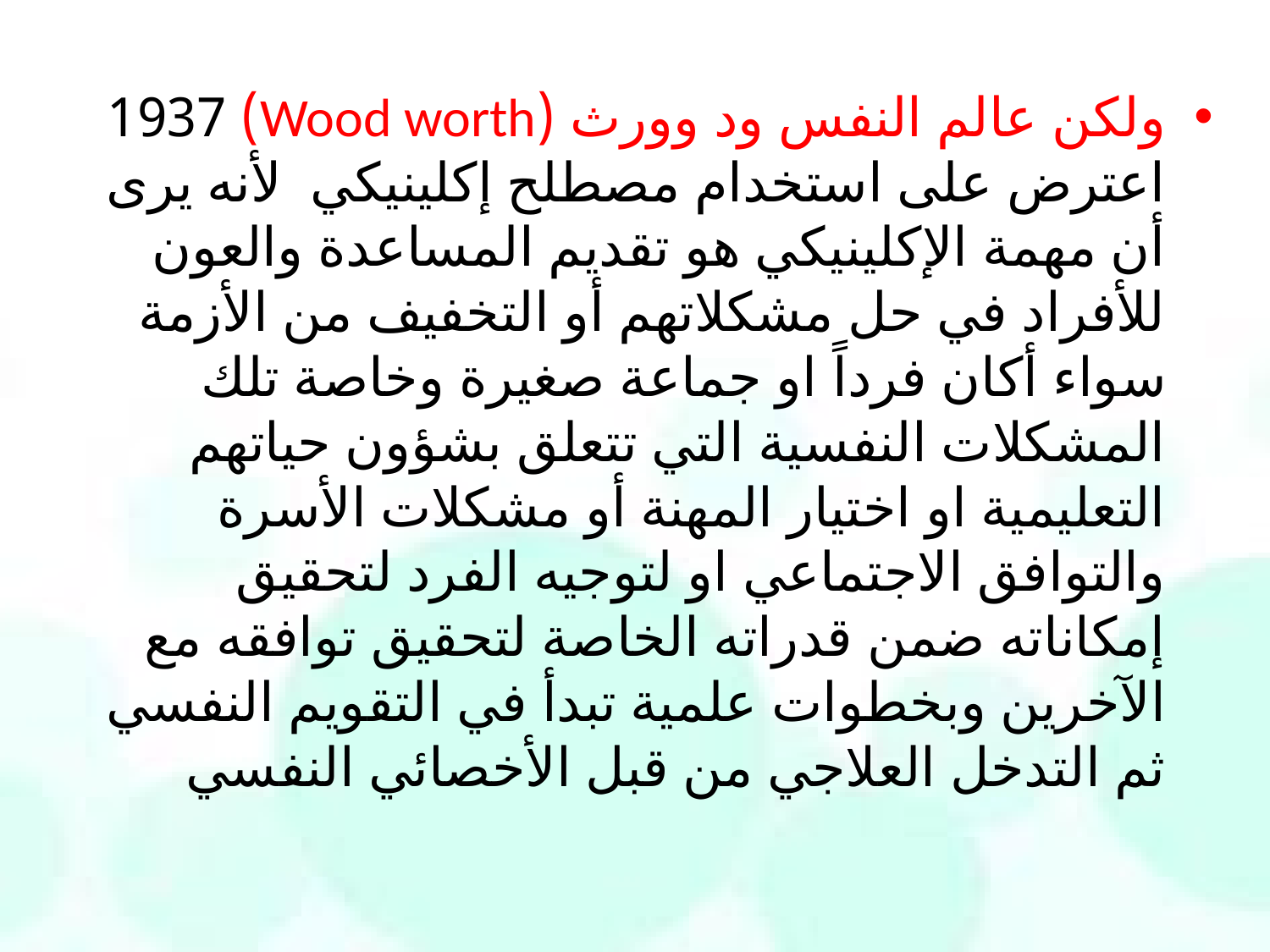

ولكن عالم النفس ود وورث (Wood worth) 1937 اعترض على استخدام مصطلح إكلينيكي  لأنه يرى أن مهمة الإكلينيكي هو تقديم المساعدة والعون للأفراد في حل مشكلاتهم أو التخفيف من الأزمة سواء أكان فرداً او جماعة صغيرة وخاصة تلك المشكلات النفسية التي تتعلق بشؤون حياتهم التعليمية او اختيار المهنة أو مشكلات الأسرة والتوافق الاجتماعي او لتوجيه الفرد لتحقيق إمكاناته ضمن قدراته الخاصة لتحقيق توافقه مع الآخرين وبخطوات علمية تبدأ في التقويم النفسي ثم التدخل العلاجي من قبل الأخصائي النفسي